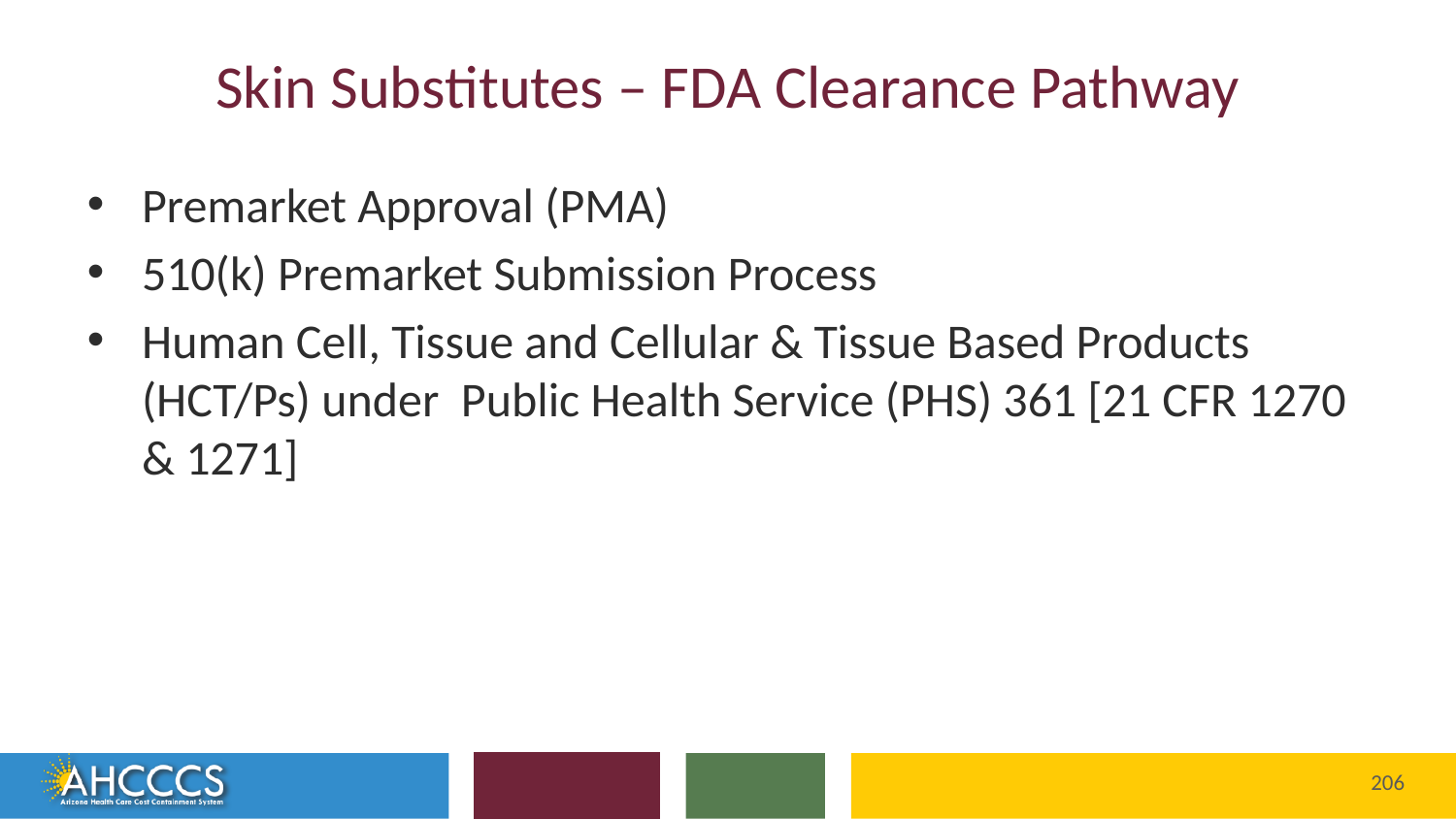

# Skin Substitutes – FDA Clearance Pathway
Premarket Approval (PMA)
510(k) Premarket Submission Process
Human Cell, Tissue and Cellular & Tissue Based Products (HCT/Ps) under  Public Health Service (PHS) 361 [21 CFR 1270 & 1271]